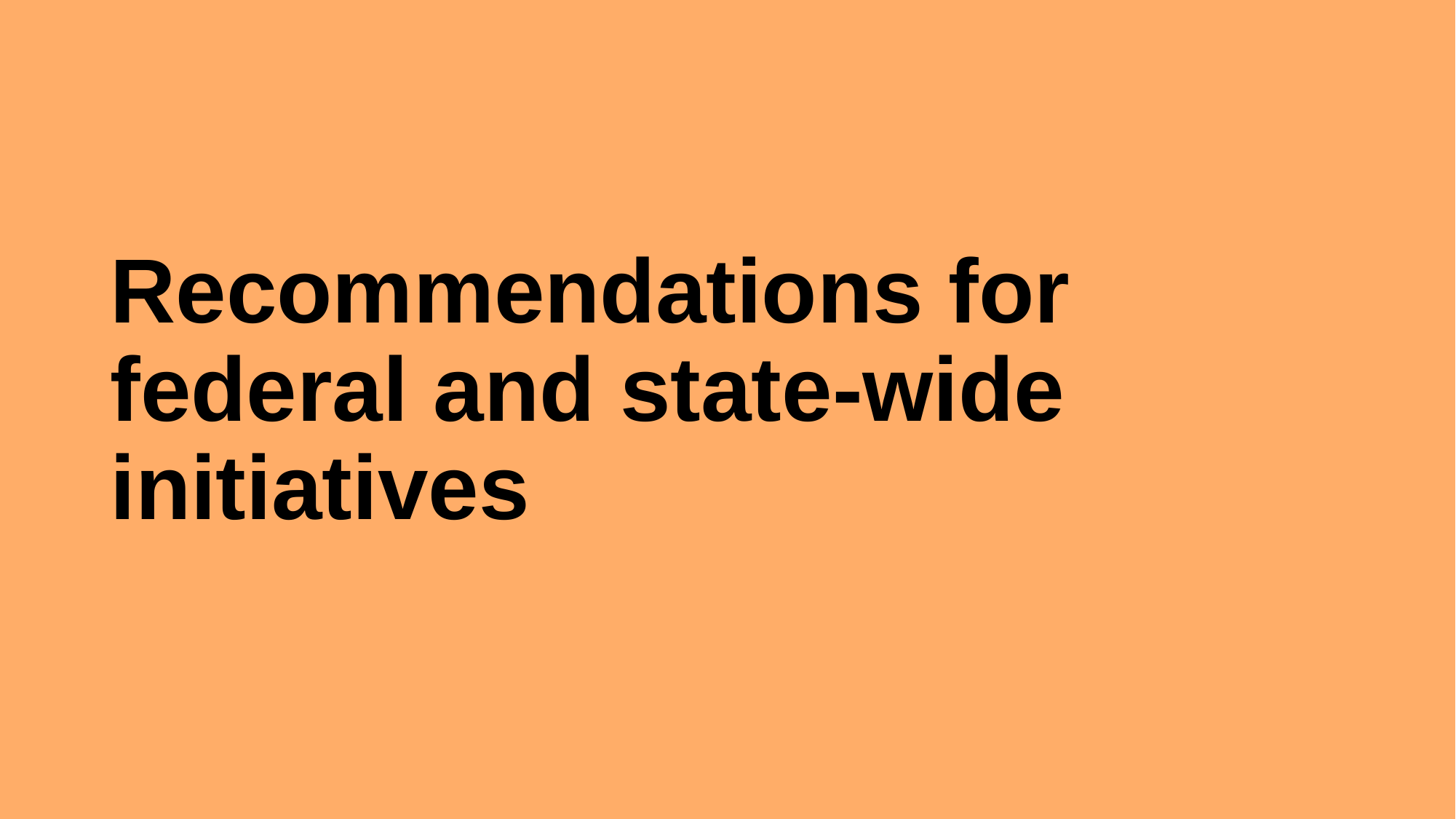

# Recommendations for federal and state-wide initiatives